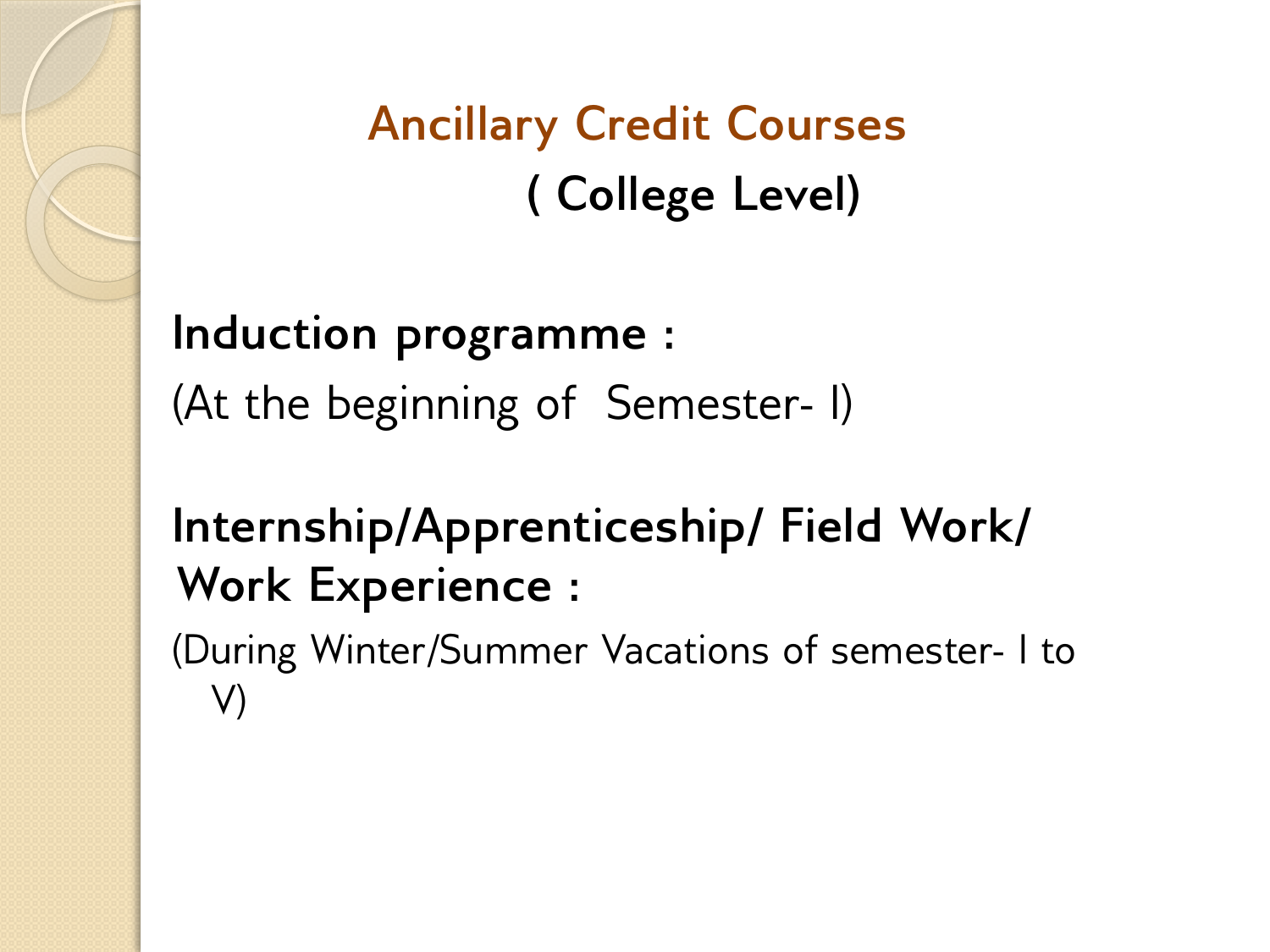

Ancillary Credit Courses
      ( College Level)

Induction programme :
(At the beginning of  Semester- I)

Internship/Apprenticeship/ Field Work/ Work Experience :
(During Winter/Summer Vacations of semester- I to V)